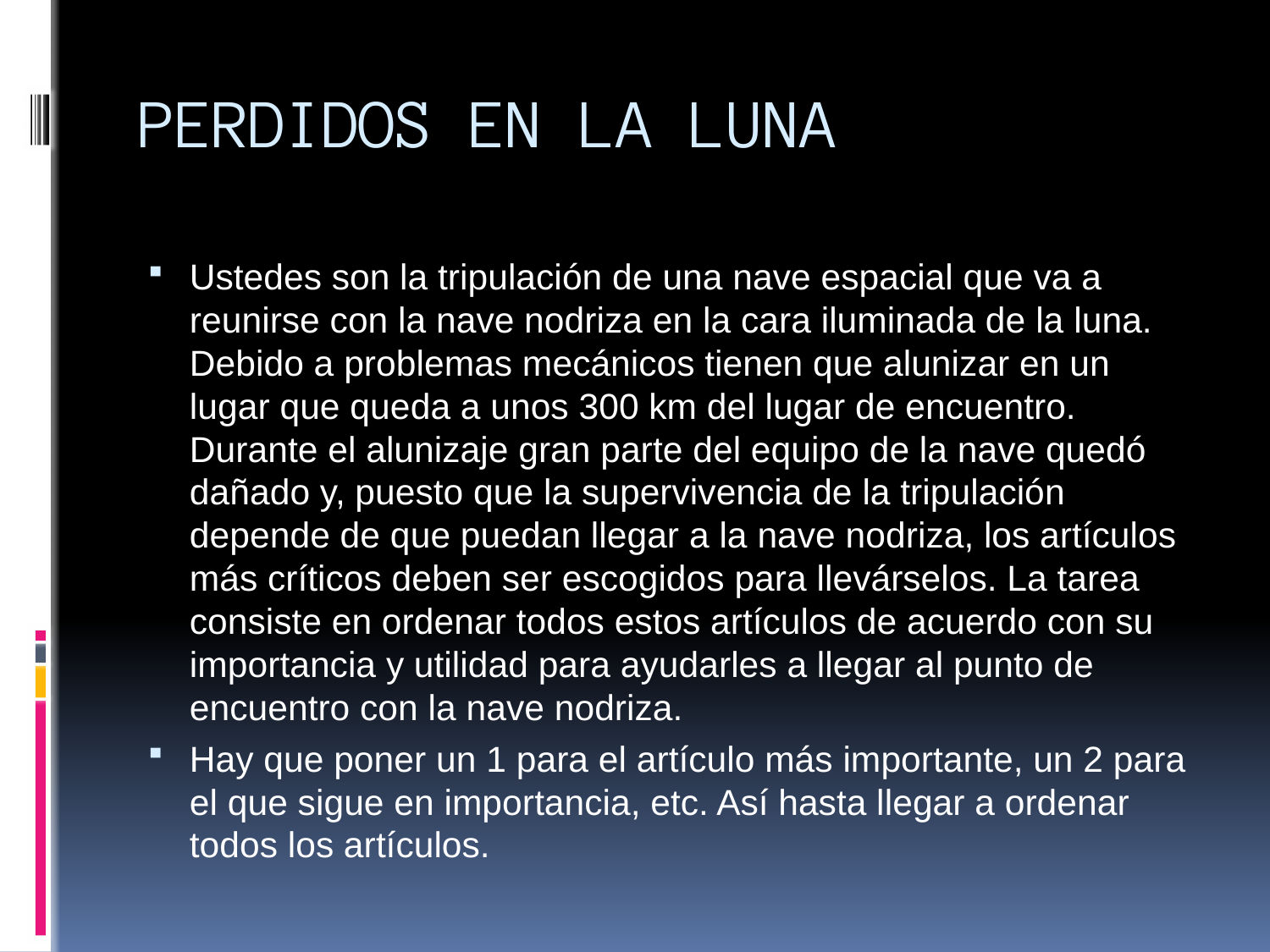

# PERDIDOS EN LA LUNA
Ustedes son la tripulación de una nave espacial que va a reunirse con la nave nodriza en la cara iluminada de la luna. Debido a problemas mecánicos tienen que alunizar en un lugar que queda a unos 300 km del lugar de encuentro. Durante el alunizaje gran parte del equipo de la nave quedó dañado y, puesto que la supervivencia de la tripulación depende de que puedan llegar a la nave nodriza, los artículos más críticos deben ser escogidos para llevárselos. La tarea consiste en ordenar todos estos artículos de acuerdo con su importancia y utilidad para ayudarles a llegar al punto de encuentro con la nave nodriza.
Hay que poner un 1 para el artículo más importante, un 2 para el que sigue en importancia, etc. Así hasta llegar a ordenar todos los artículos.